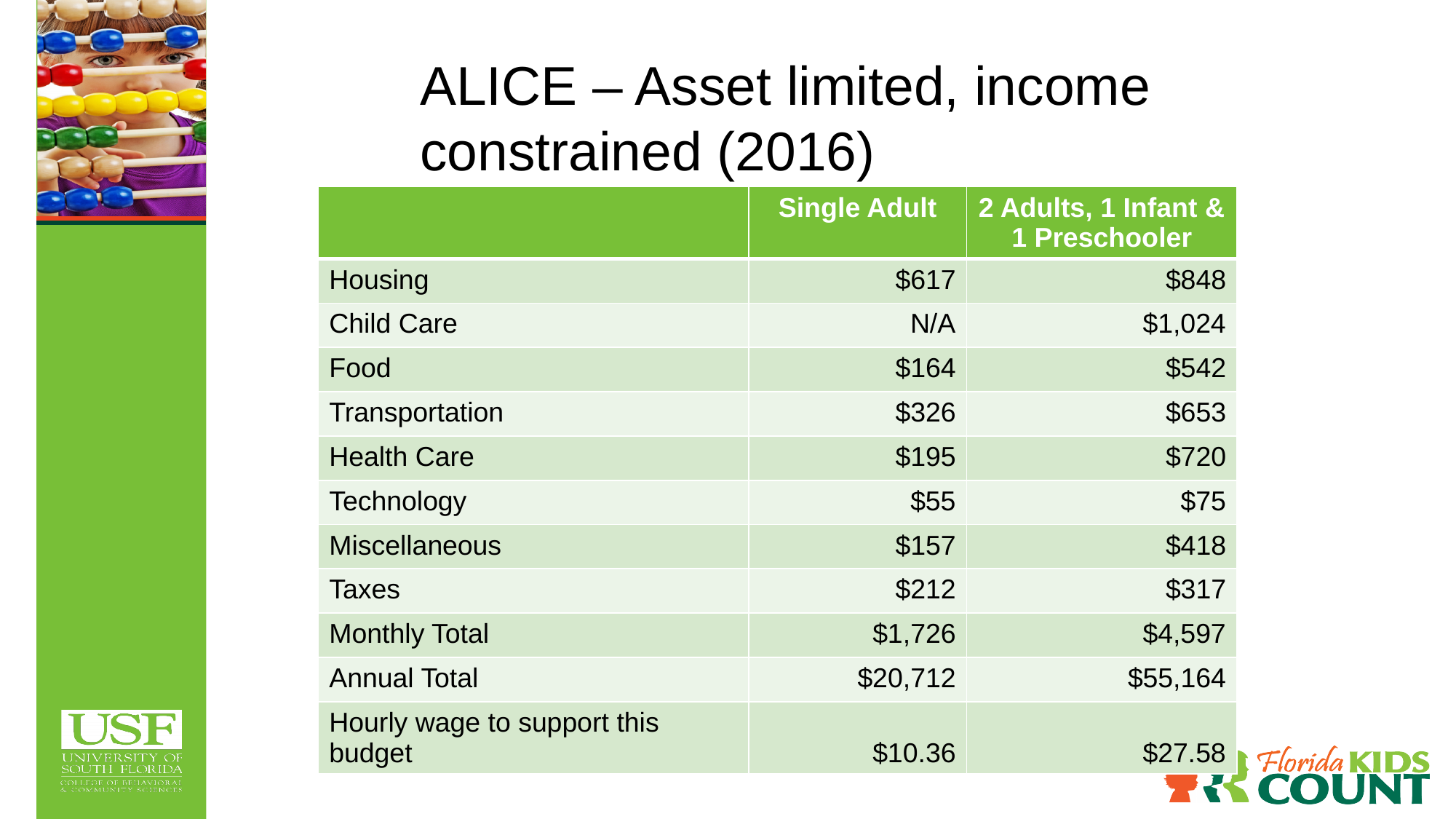

ALICE – Asset limited, income constrained (2016)
|  | Single Adult | 2 Adults, 1 Infant & 1 Preschooler |
| --- | --- | --- |
| Housing | $617 | $848 |
| Child Care | N/A | $1,024 |
| Food | $164 | $542 |
| Transportation | $326 | $653 |
| Health Care | $195 | $720 |
| Technology | $55 | $75 |
| Miscellaneous | $157 | $418 |
| Taxes | $212 | $317 |
| Monthly Total | $1,726 | $4,597 |
| Annual Total | $20,712 | $55,164 |
| Hourly wage to support this budget | $10.36 | $27.58 |